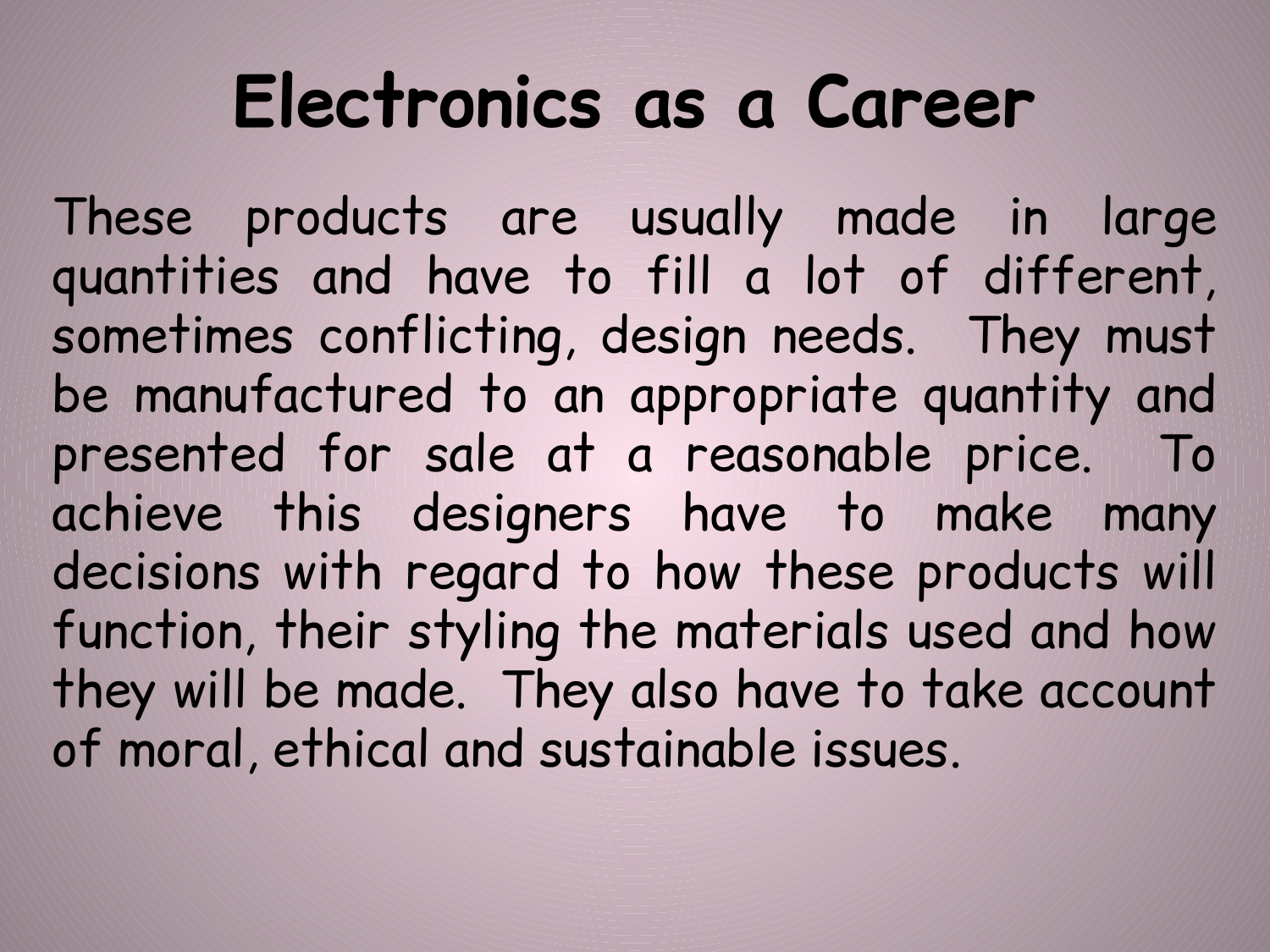

# Electronics as a Career
These products are usually made in large quantities and have to fill a lot of different, sometimes conflicting, design needs.  They must be manufactured to an appropriate quantity and presented for sale at a reasonable price.  To achieve this designers have to make many decisions with regard to how these products will function, their styling the materials used and how they will be made.  They also have to take account of moral, ethical and sustainable issues.